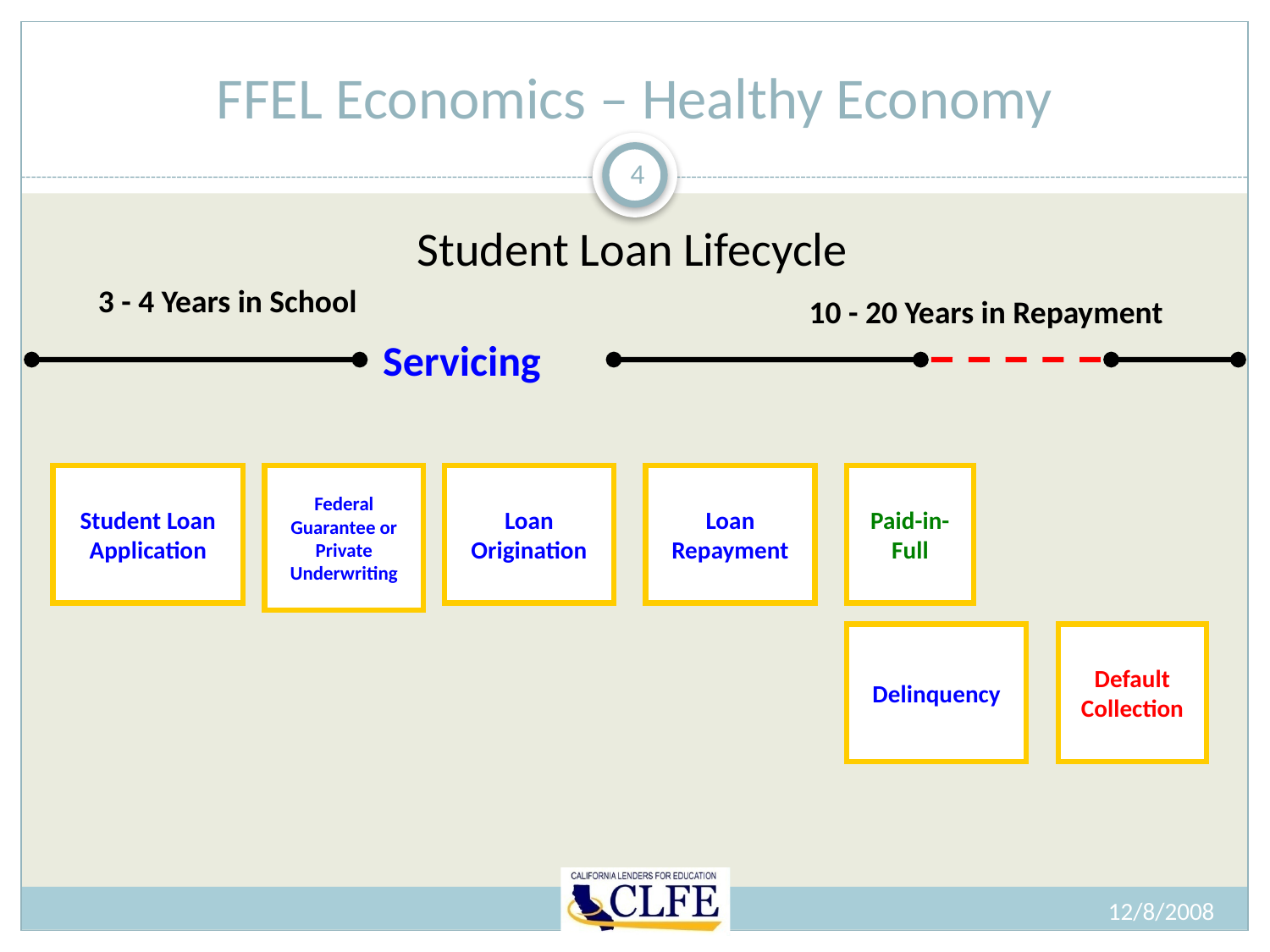

# FFEL Economics – Healthy Economy
4
Student Loan Lifecycle
3 - 4 Years in School
10 - 20 Years in Repayment
Servicing

Student Loan
Application
Federal
Guarantee or Private Underwriting
Loan
Origination
Loan
Repayment
Paid-in-
Full
Delinquency
Default
Collection
12/8/2008